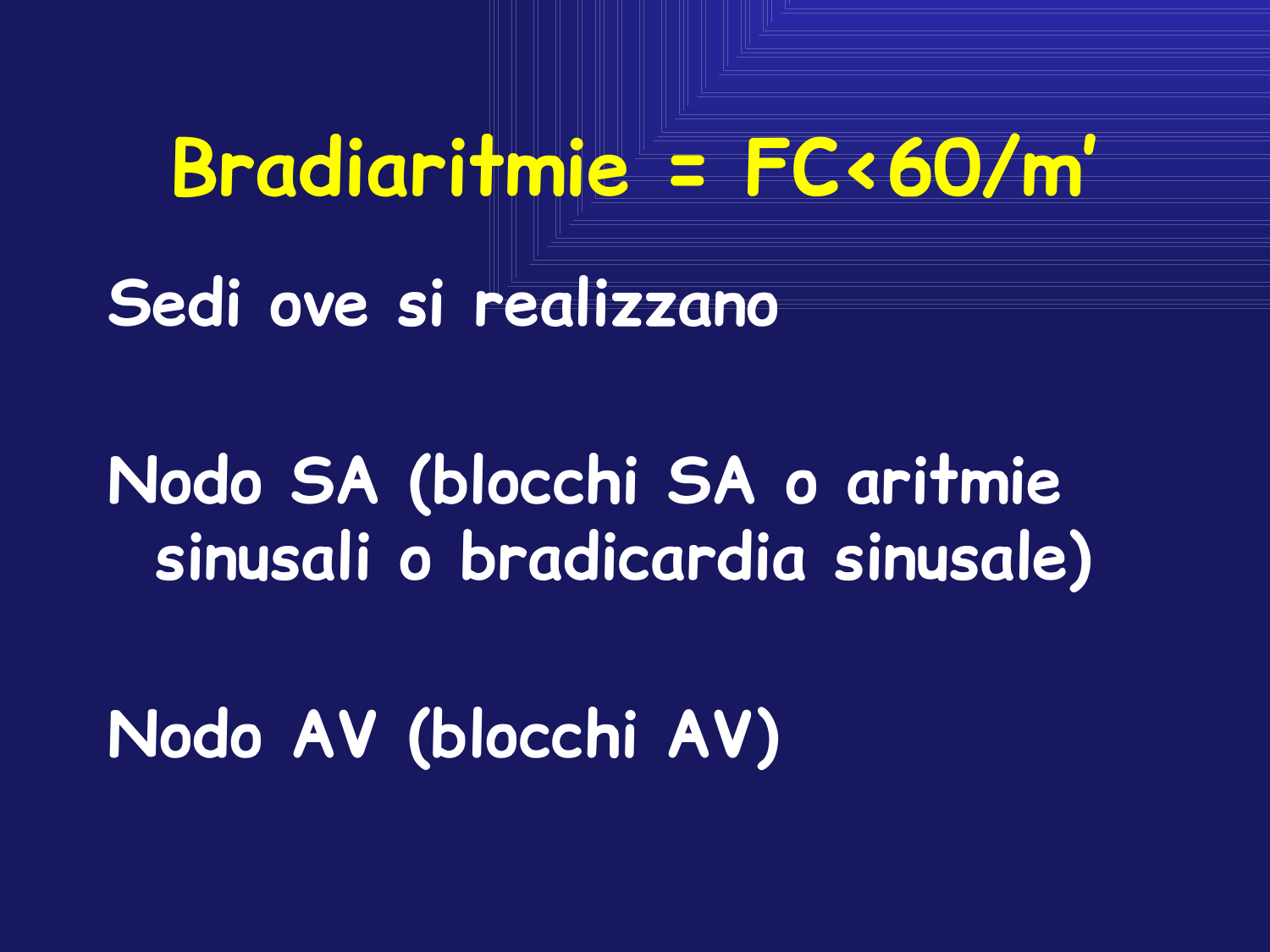

# Bradiaritmie = FC<60/m’
Sedi ove si realizzano

Nodo SA (blocchi SA o aritmie sinusali o bradicardia sinusale)

Nodo AV (blocchi AV)